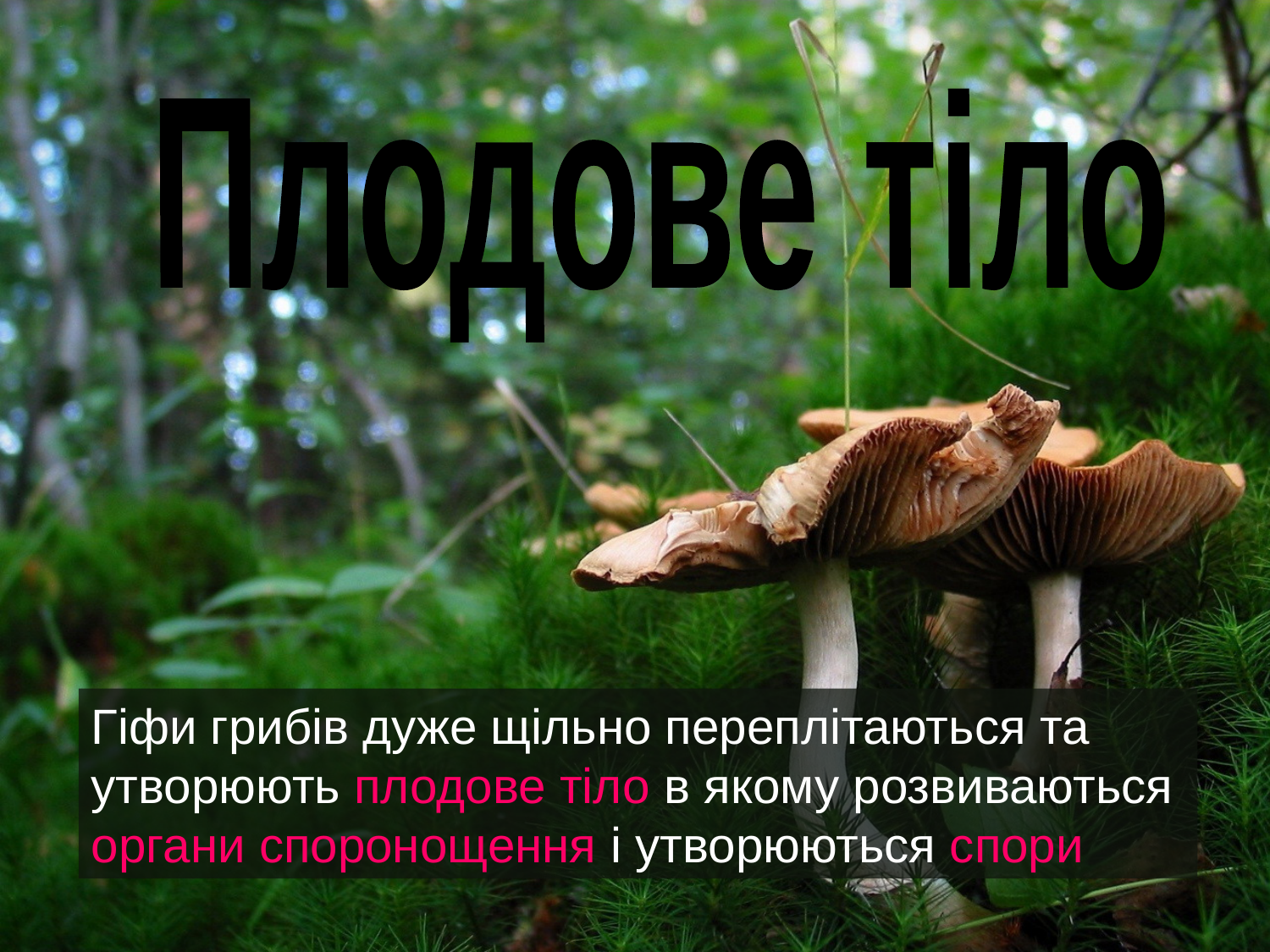

Плодове тіло
Гіфи грибів дуже щільно переплітаються та утворюють плодове тіло в якому розвиваються органи споронощення і утворюються спори